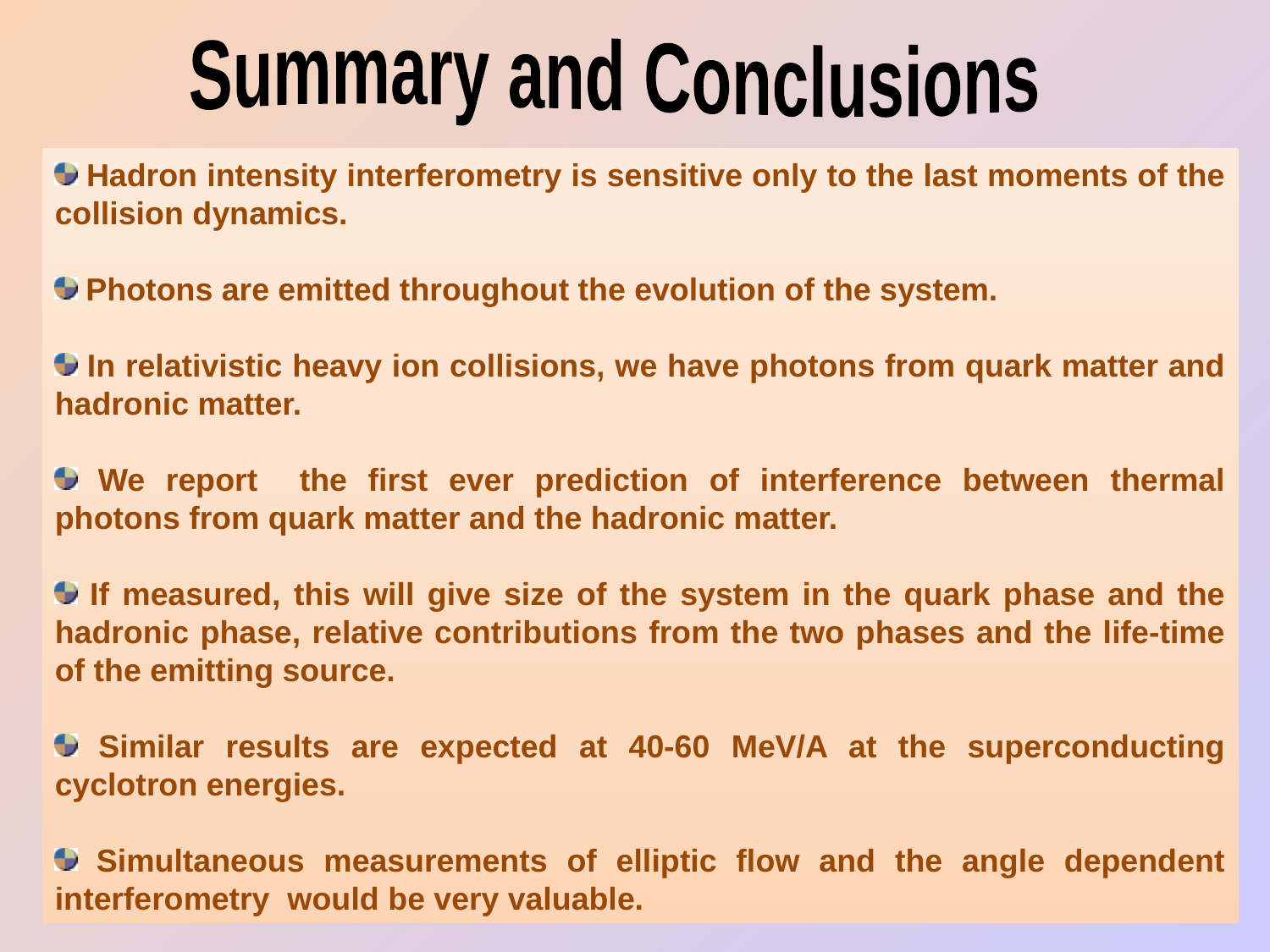

Summary and Conclusions
 Hadron intensity interferometry is sensitive only to the last moments of the collision dynamics.

 Photons are emitted throughout the evolution of the system.

 In relativistic heavy ion collisions, we have photons from quark matter and hadronic matter.

 We report  the first ever prediction of interference between thermal photons from quark matter and the hadronic matter.

 If measured, this will give size of the system in the quark phase and the hadronic phase, relative contributions from the two phases and the life-time of the emitting source.

 Similar results are expected at 40-60 MeV/A at the superconducting cyclotron energies.

 Simultaneous measurements of elliptic flow and the angle dependent interferometry  would be very valuable.